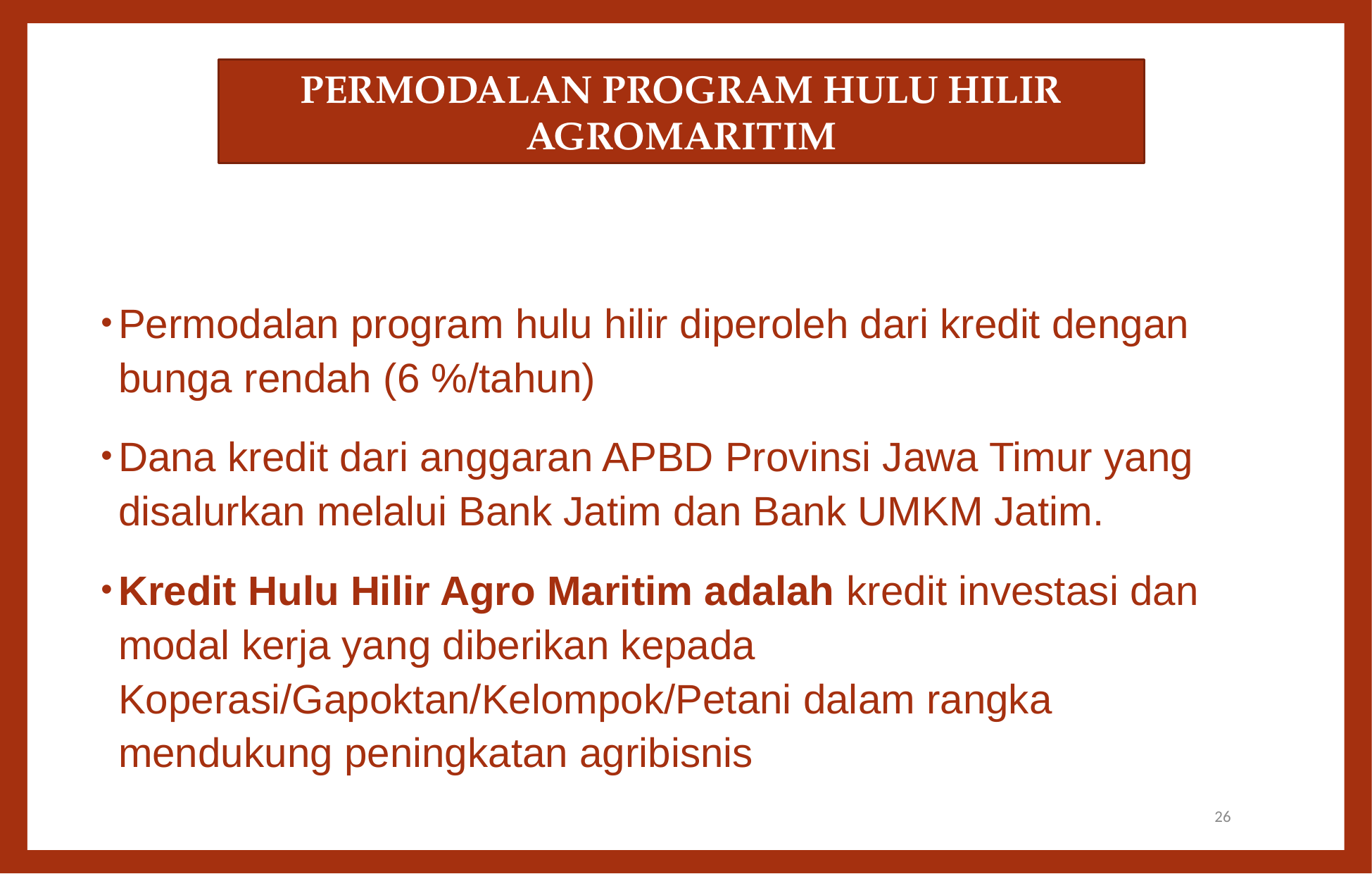

PERMODALAN PROGRAM HULU HILIR AGROMARITIM
Permodalan program hulu hilir diperoleh dari kredit dengan bunga rendah (6 %/tahun)
Dana kredit dari anggaran APBD Provinsi Jawa Timur yang disalurkan melalui Bank Jatim dan Bank UMKM Jatim.
Kredit Hulu Hilir Agro Maritim adalah kredit investasi dan modal kerja yang diberikan kepada Koperasi/Gapoktan/Kelompok/Petani dalam rangka mendukung peningkatan agribisnis

26